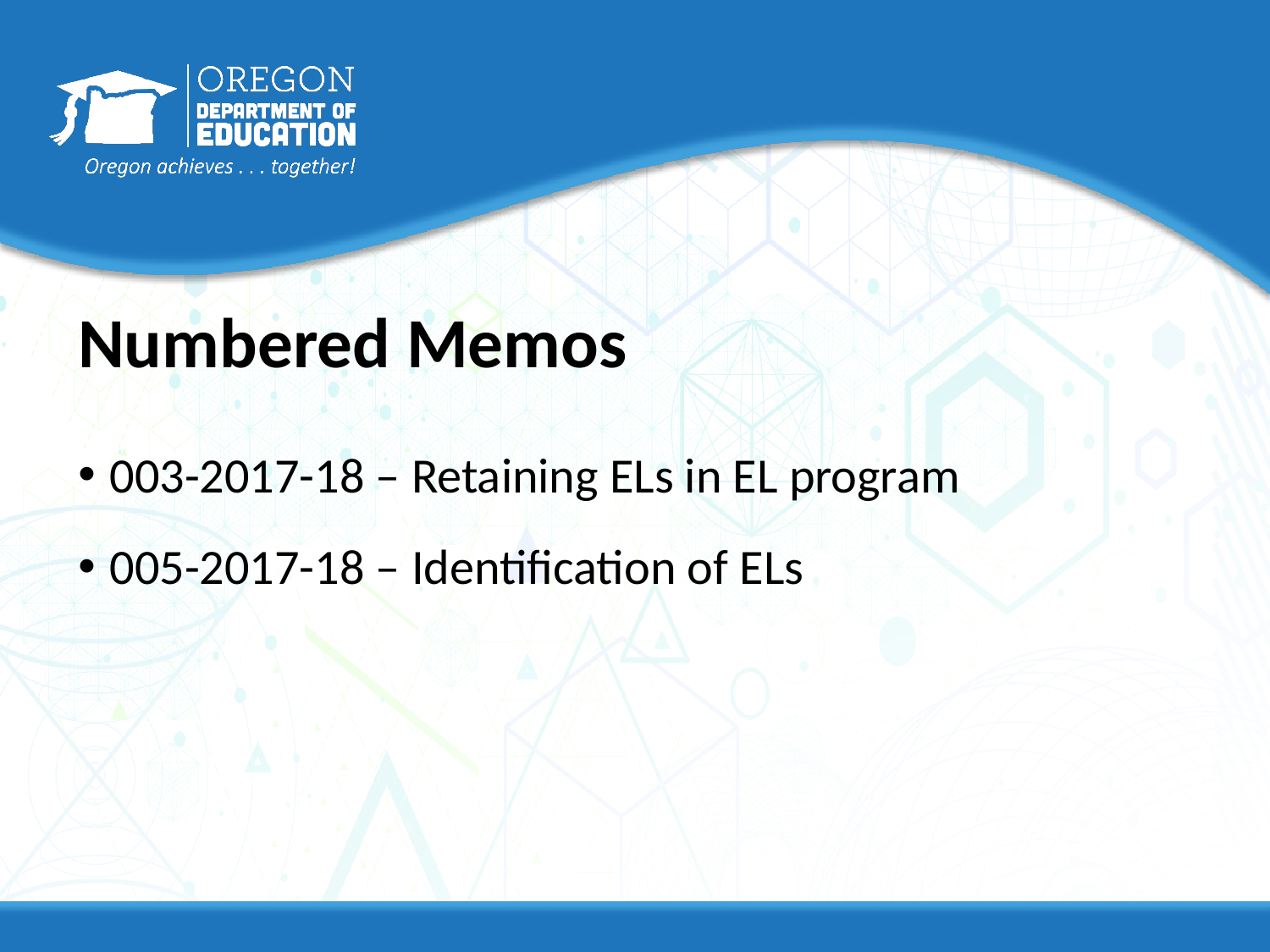

# Numbered Memos
003-2017-18 – Retaining ELs in EL program
005-2017-18 – Identification of ELs